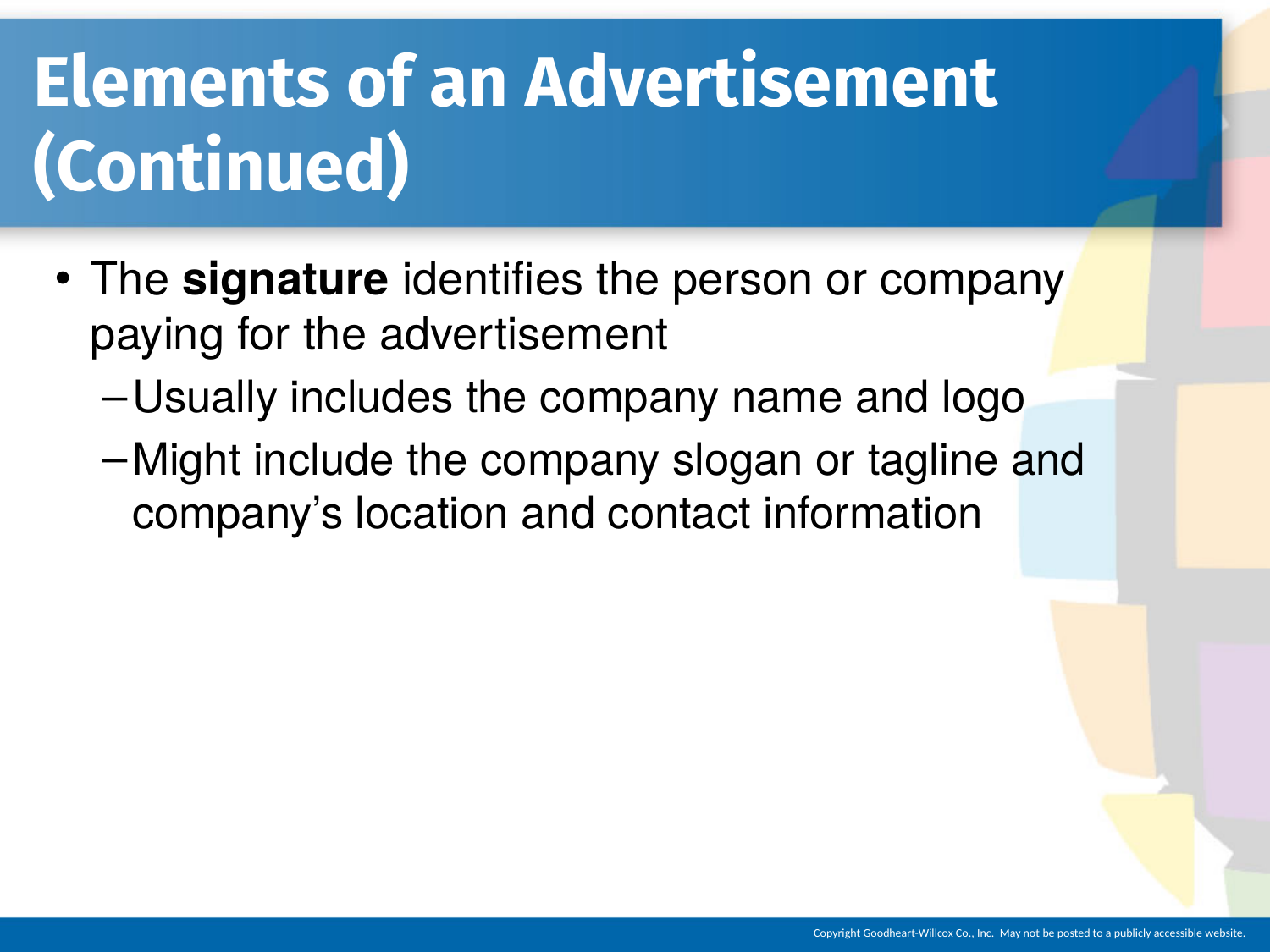

# Elements of an Advertisement (Continued)
The signature identifies the person or company paying for the advertisement
Usually includes the company name and logo
Might include the company slogan or tagline and company’s location and contact information